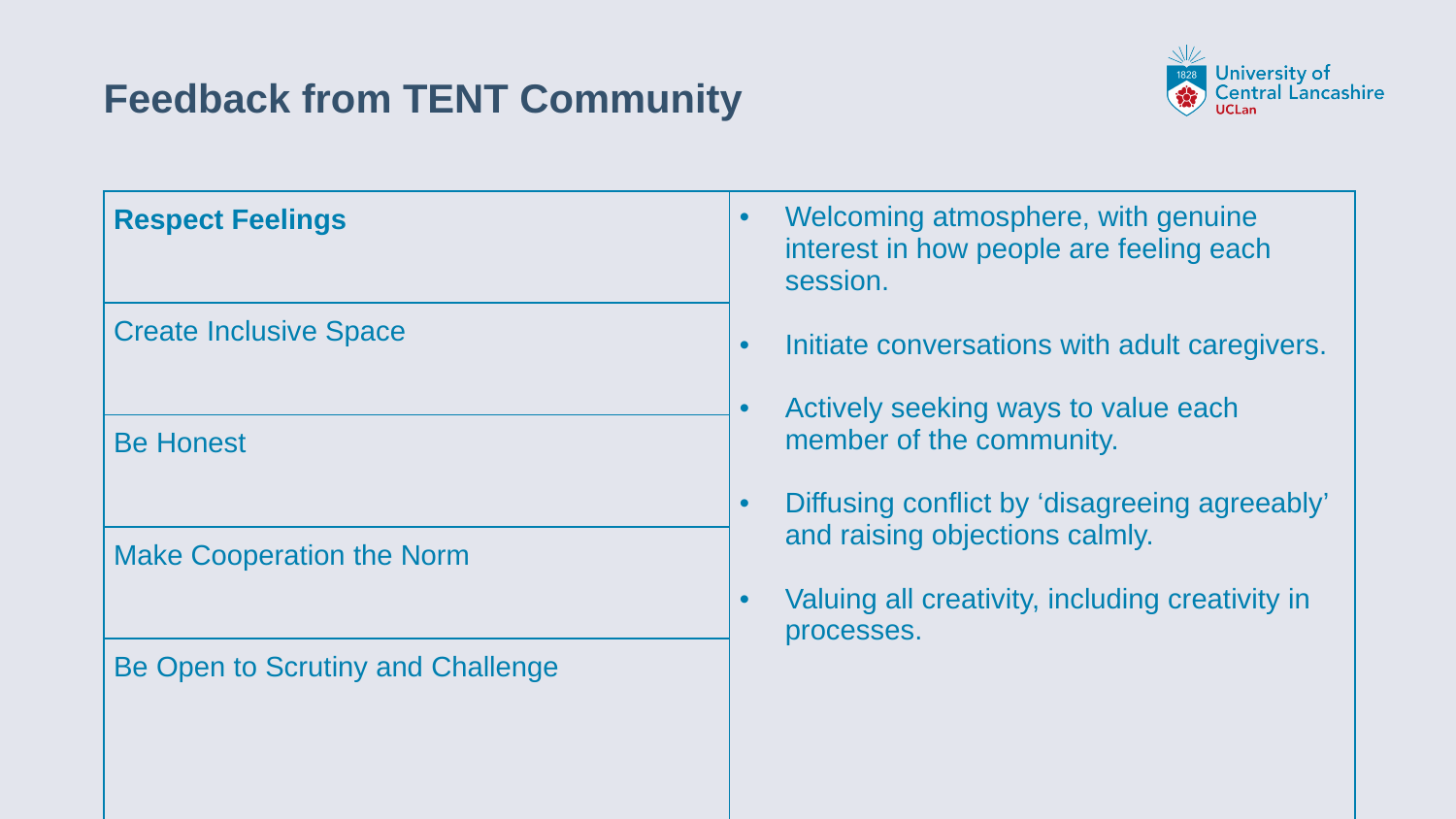

# Feedback from TENT Community
| Respect Feelings | Welcoming atmosphere, with genuine interest in how people are feeling each session. Initiate conversations with adult caregivers. Actively seeking ways to value each member of the community. Diffusing conflict by ‘disagreeing agreeably’ and raising objections calmly. Valuing all creativity, including creativity in processes. |
| --- | --- |
| Create Inclusive Space |  |
| Be Honest |  |
| Make Cooperation the Norm |  |
| Be Open to Scrutiny and Challenge |  |